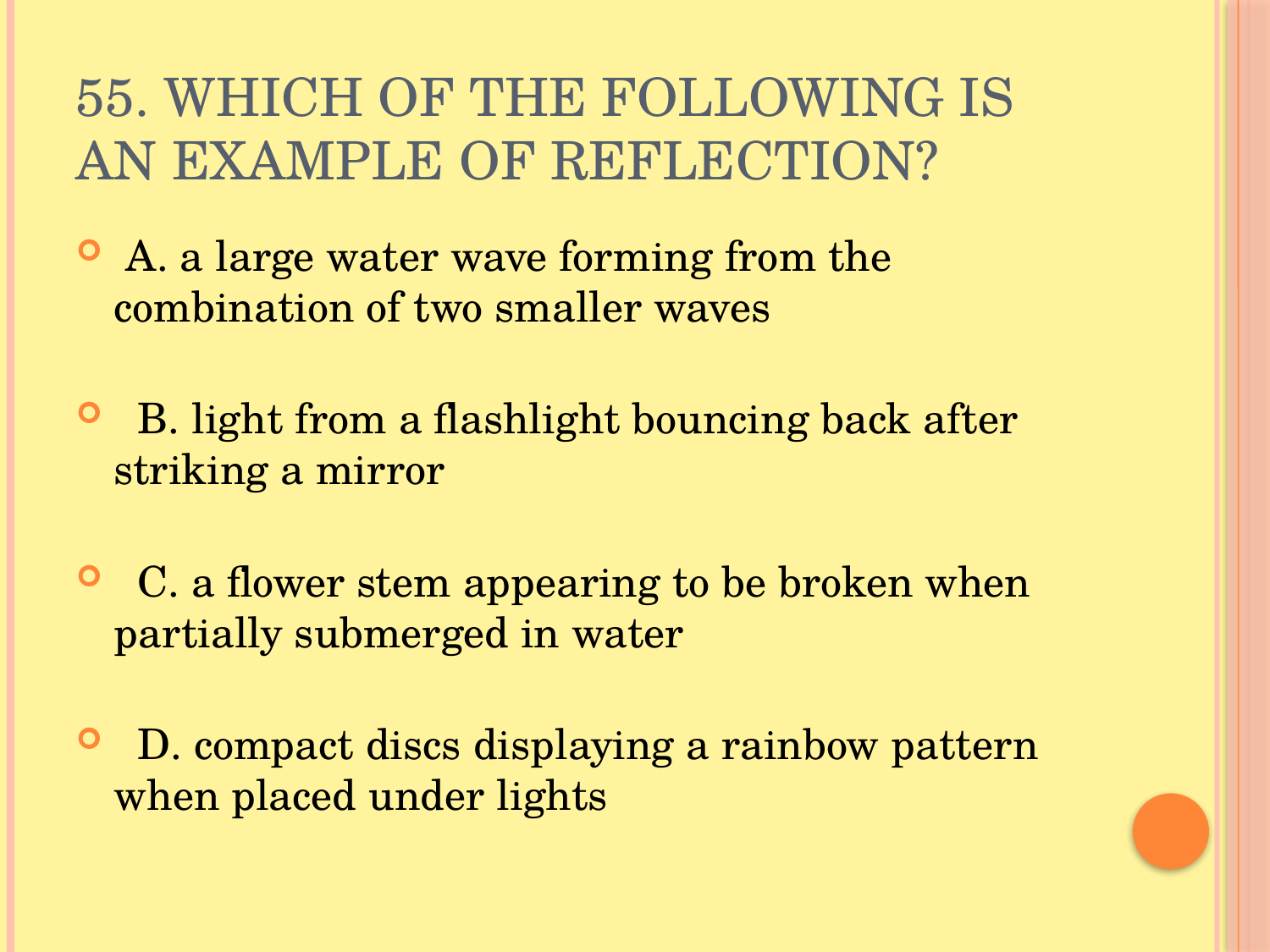

# 55. Which of the following is an example of reflection?
 A. a large water wave forming from the combination of two smaller waves
  B. light from a flashlight bouncing back after striking a mirror
  C. a flower stem appearing to be broken when partially submerged in water
  D. compact discs displaying a rainbow pattern when placed under lights